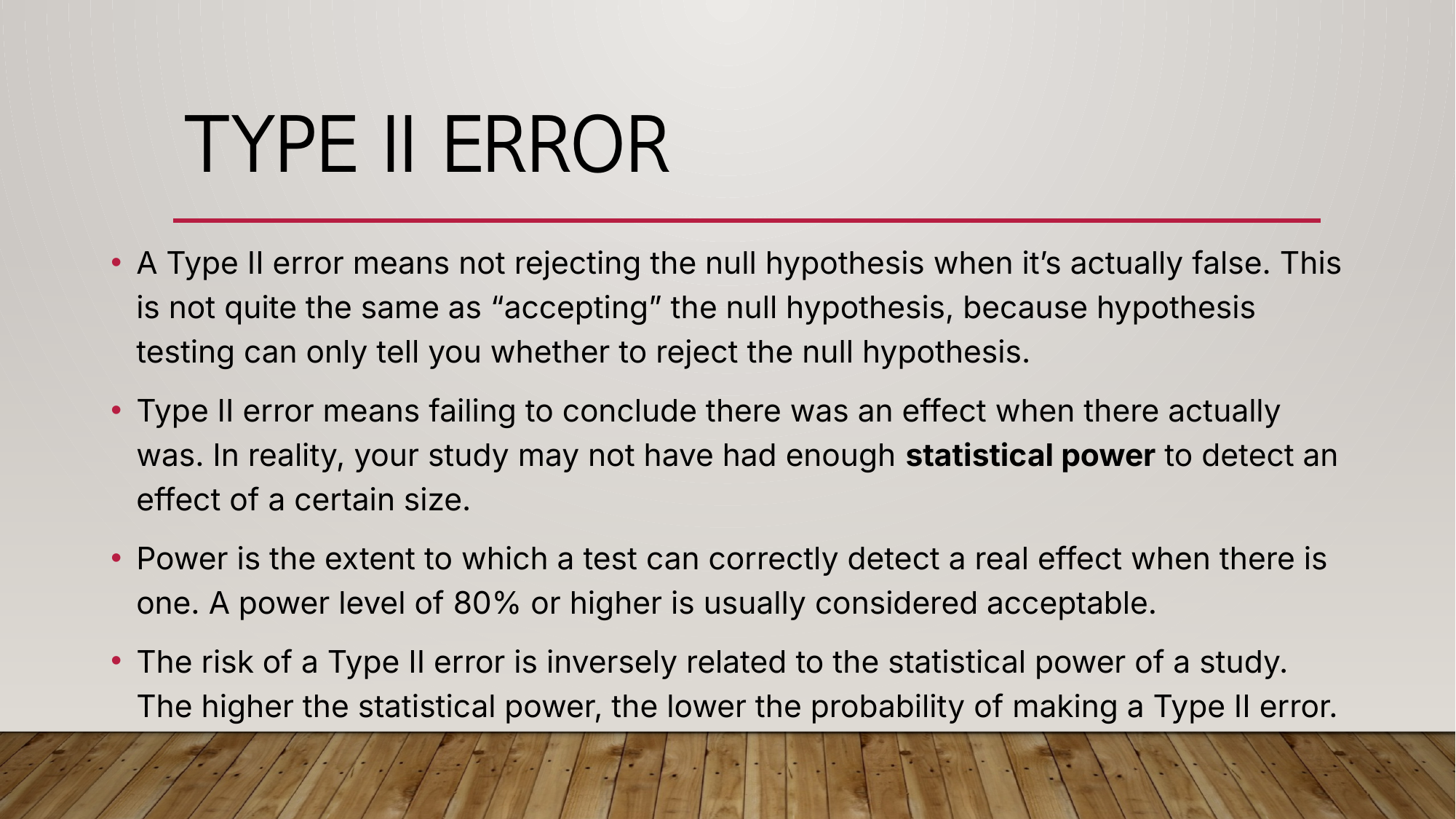

# Type II Error
A Type II error means not rejecting the null hypothesis when it’s actually false. This is not quite the same as “accepting” the null hypothesis, because hypothesis testing can only tell you whether to reject the null hypothesis.
Type II error means failing to conclude there was an effect when there actually was. In reality, your study may not have had enough statistical power to detect an effect of a certain size.
Power is the extent to which a test can correctly detect a real effect when there is one. A power level of 80% or higher is usually considered acceptable.
The risk of a Type II error is inversely related to the statistical power of a study. The higher the statistical power, the lower the probability of making a Type II error.